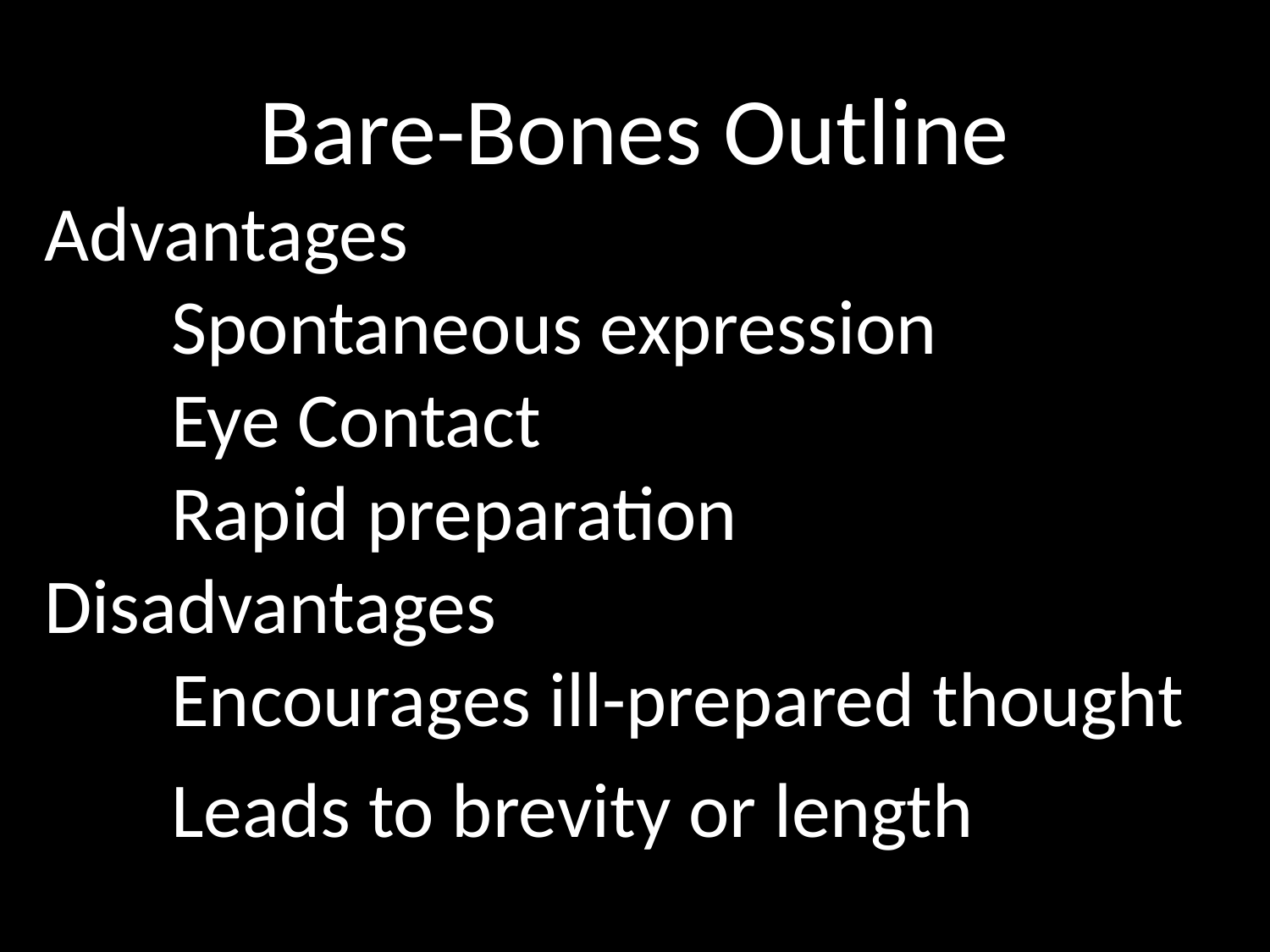

Bare-Bones Outline
Advantages
	Spontaneous expression
	Eye Contact
	Rapid preparation
Disadvantages
	Encourages ill-prepared thought
	Leads to brevity or length